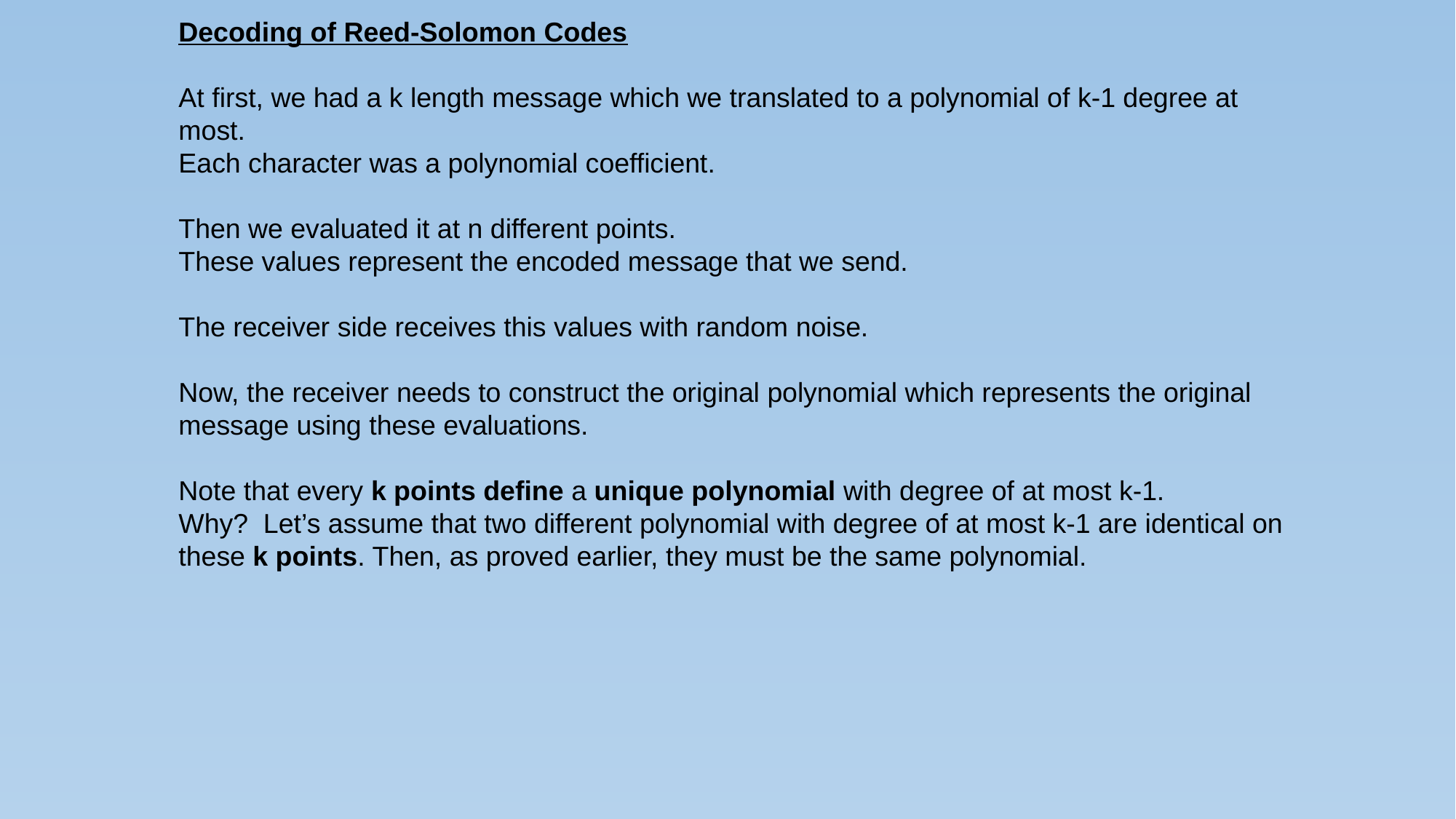

Decoding of Reed-Solomon Codes

At first, we had a k length message which we translated to a polynomial of k-1 degree at most.
Each character was a polynomial coefficient.

Then we evaluated it at n different points.
These values represent the encoded message that we send.

The receiver side receives this values with random noise.

Now, the receiver needs to construct the original polynomial which represents the original message using these evaluations.

Note that every k points define a unique polynomial with degree of at most k-1.
Why?  Let’s assume that two different polynomial with degree of at most k-1 are identical on these k points. Then, as proved earlier, they must be the same polynomial.